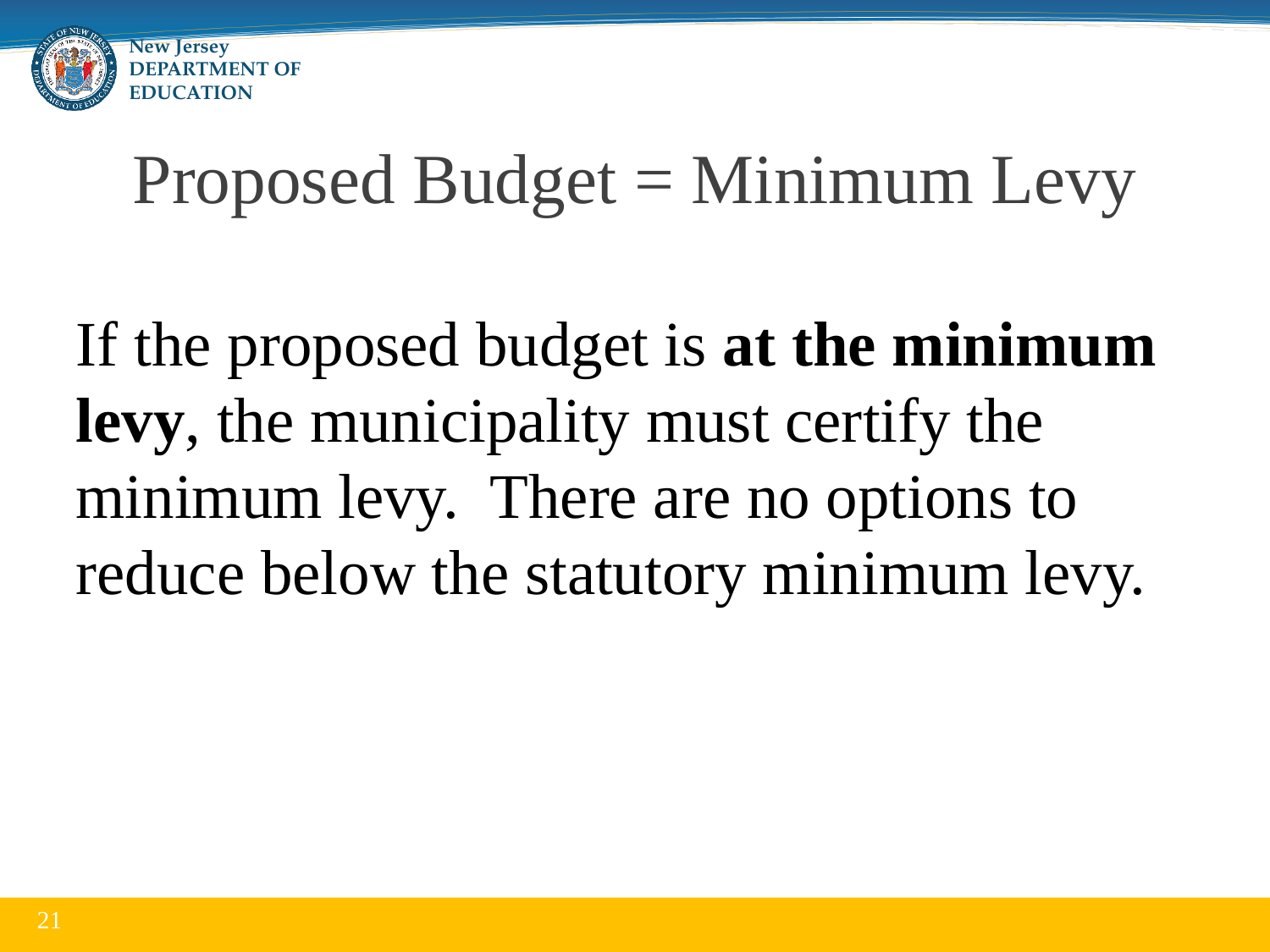

# Proposed Budget = Minimum Levy
If the proposed budget is at the minimum levy, the municipality must certify the minimum levy.  There are no options to reduce below the statutory minimum levy.